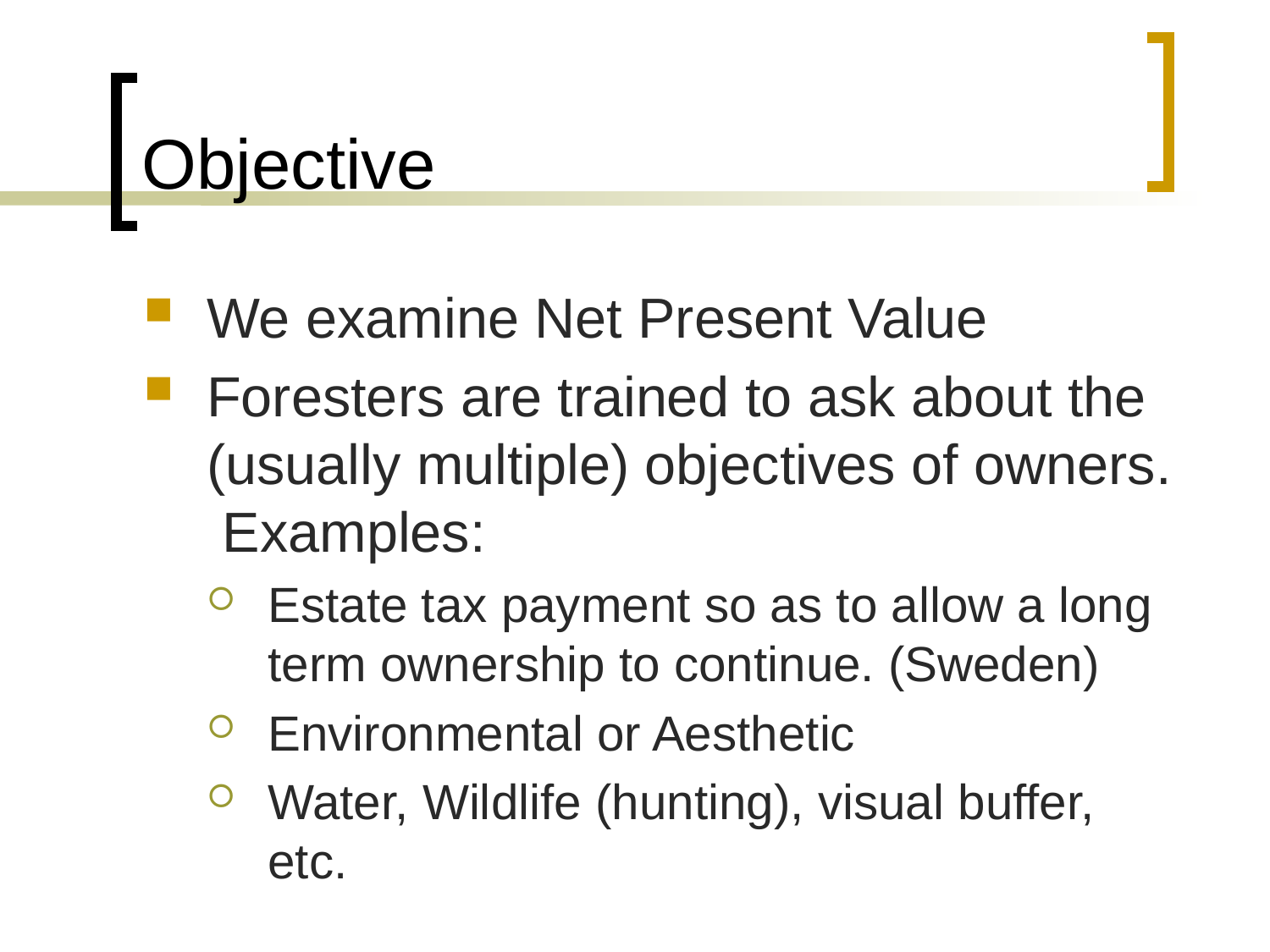

# Objective
We examine Net Present Value
Foresters are trained to ask about the (usually multiple) objectives of owners.  Examples:
Estate tax payment so as to allow a long term ownership to continue. (Sweden)
Environmental or Aesthetic
Water, Wildlife (hunting), visual buffer, etc.